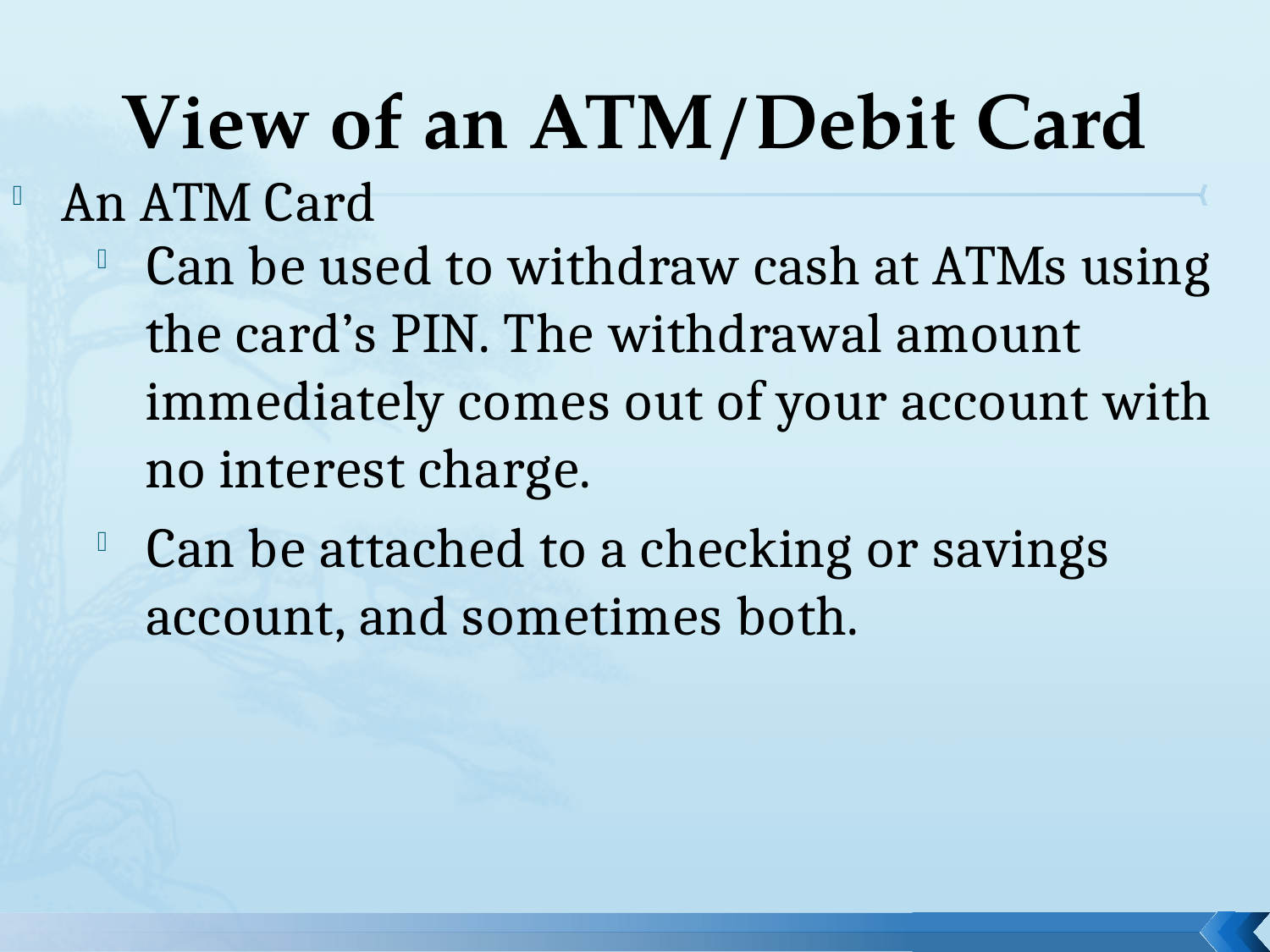

# View of an ATM/Debit Card
An ATM Card
Can be used to withdraw cash at ATMs using the card’s PIN. The withdrawal amount immediately comes out of your account with no interest charge.
Can be attached to a checking or savings account, and sometimes both.